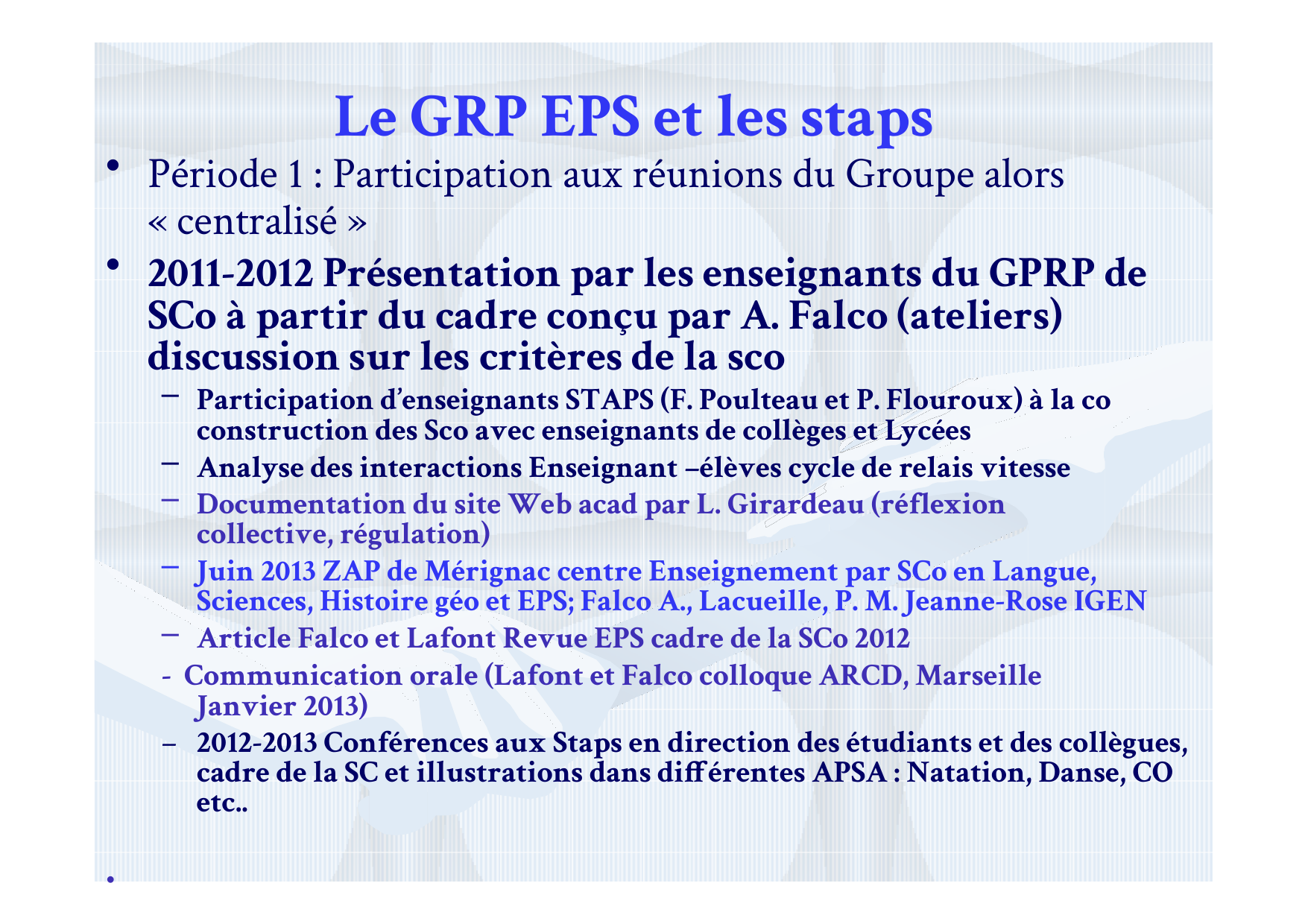

Le GRP EPS et les staps
Période 1 : Participation aux réunions du Groupe alors
« centralisé »
2011-2012 Présentation par les enseignants du GPRP de SCo à partir du cadre conçu par A. Falco (ateliers) discussion sur les critères de la sco
Participation d’enseignants STAPS (F. Poulteau et P. Flouroux) à la co construction des Sco avec enseignants de collèges et Lycées
Analyse des interactions Enseignant –élèves cycle de relais vitesse
Documentation du site Web acad par L. Girardeau (réflexion collective, régulation)
Juin 2013 ZAP de Mérignac centre Enseignement par SCo en Langue, Sciences, Histoire géo et EPS; Falco A., Lacueille, P. M. Jeanne-Rose IGEN
Article Falco et Lafont Revue EPS cadre de la SCo 2012
-  Communication orale (Lafont et Falco colloque ARCD, Marseille Janvier 2013)
–	2012-2013 Conférences aux Staps en direction des étudiants et des collègues, cadre de la SC et illustrations dans différentes APSA : Natation, Danse, CO etc..

•